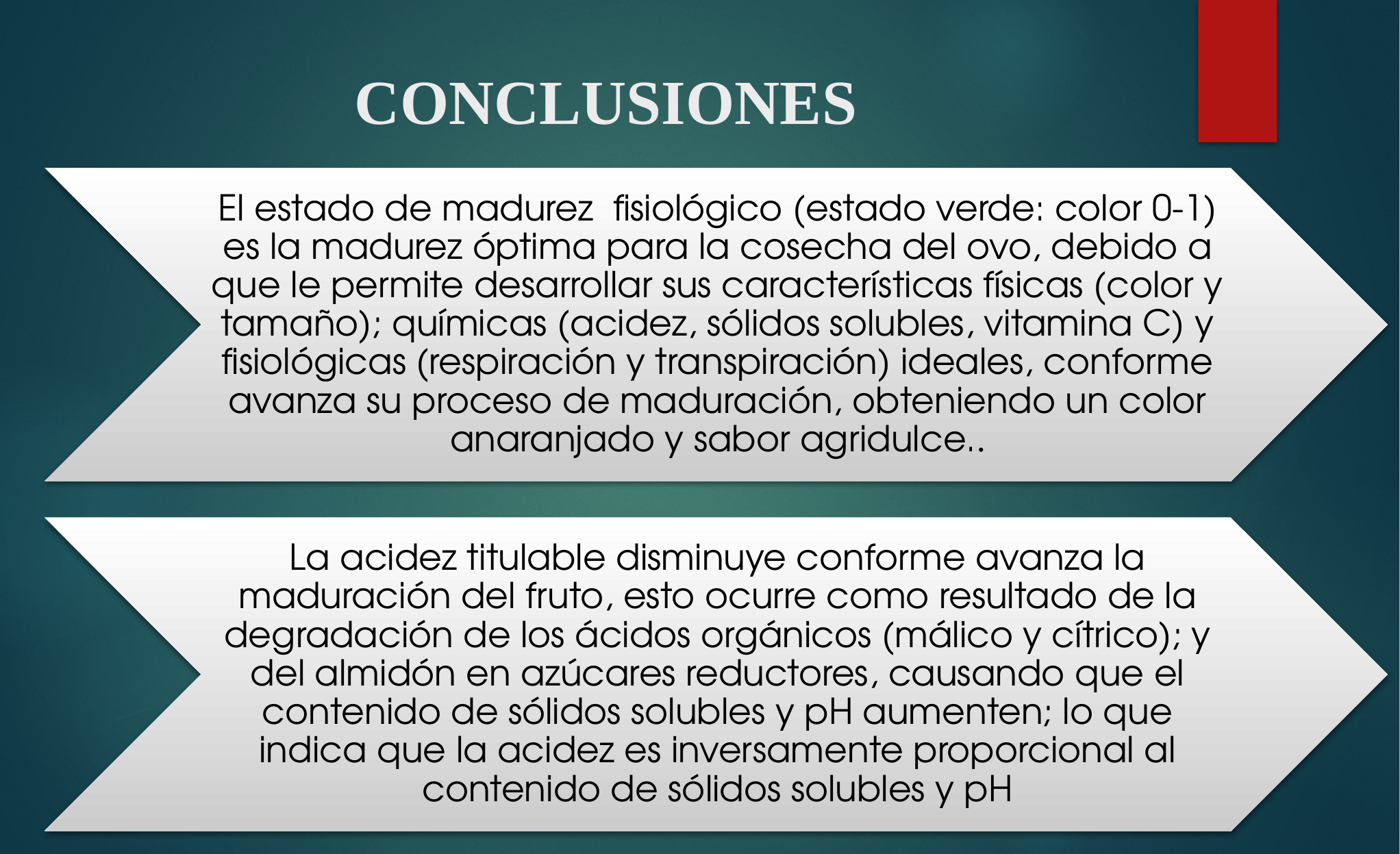

# CONCLUSIONES
El estado de madurez  fisiológico (estado verde: color 0-1) es la madurez óptima para la cosecha del ovo, debido a que le permite desarrollar sus características físicas (color y tamaño); químicas (acidez, sólidos solubles, vitamina C) y fisiológicas (respiración y transpiración) ideales, conforme avanza su proceso de maduración, obteniendo un color anaranjado y sabor agridulce..
La acidez titulable disminuye conforme avanza la maduración del fruto, esto ocurre como resultado de la degradación de los ácidos orgánicos (málico y cítrico); y del almidón en azúcares reductores, causando que el contenido de sólidos solubles y pH aumenten; lo que indica que la acidez es inversamente proporcional al contenido de sólidos solubles y pH